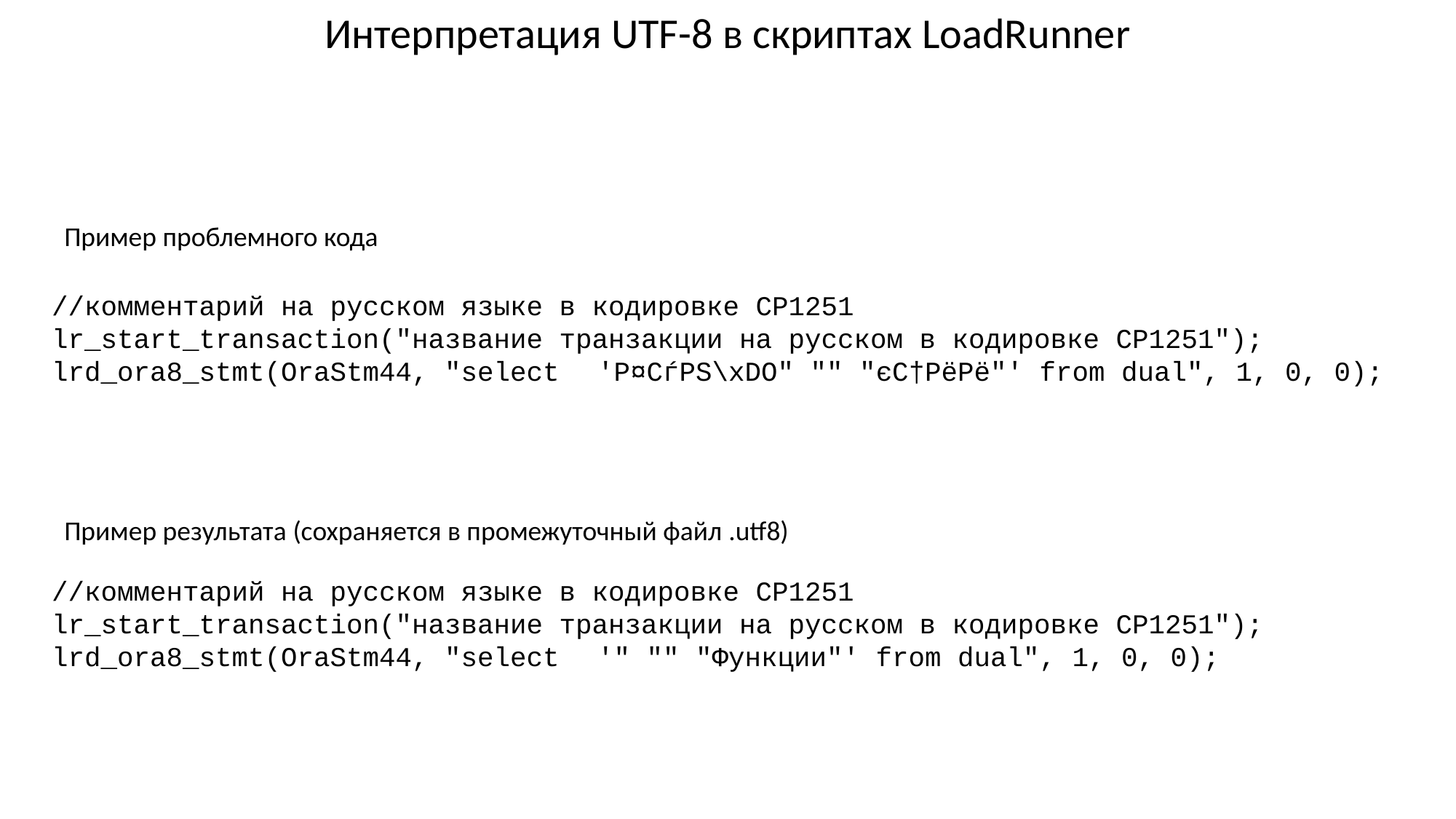

Интерпретация UTF-8 в скриптах LoadRunner
Пример проблемного кода
//комментарий на русском языке в кодировке CP1251
lr_start_transaction("название транзакции на русском в кодировке CP1251");
lrd_ora8_stmt(OraStm44, "select 	'Р¤СѓРЅ\xDO" "" "єС†РёРё"' from dual", 1, 0, 0);
Пример результата (сохраняется в промежуточный файл .utf8)
//комментарий на русском языке в кодировке CP1251
lr_start_transaction("название транзакции на русском в кодировке CP1251");
lrd_ora8_stmt(OraStm44, "select 	'" "" "Функции"' from dual", 1, 0, 0);